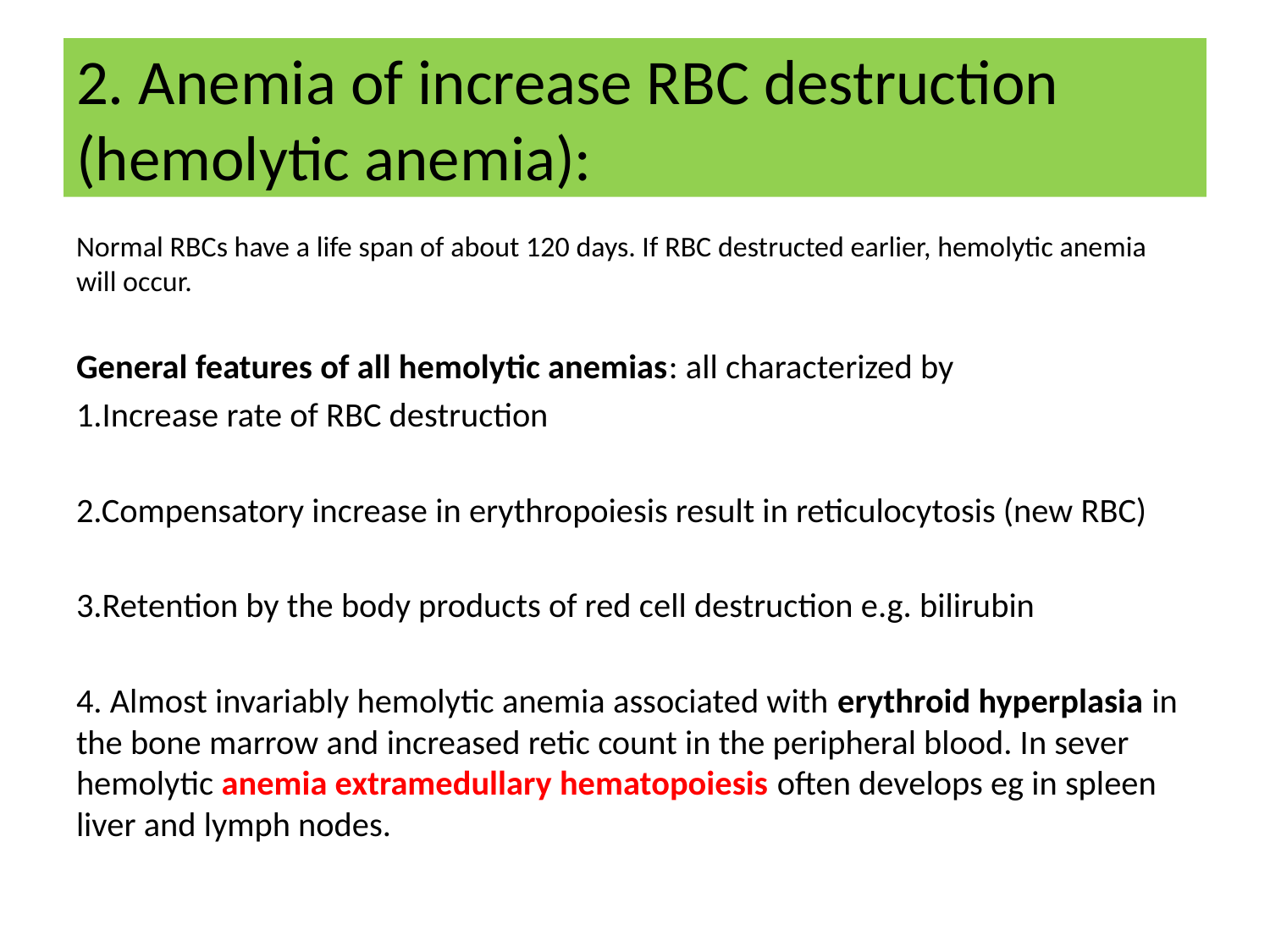

# 2. Anemia of increase RBC destruction (hemolytic anemia):
Normal RBCs have a life span of about 120 days. If RBC destructed earlier, hemolytic anemia will occur.

General features of all hemolytic anemias: all characterized by
1.Increase rate of RBC destruction

2.Compensatory increase in erythropoiesis result in reticulocytosis (new RBC)

3.Retention by the body products of red cell destruction e.g. bilirubin

4. Almost invariably hemolytic anemia associated with erythroid hyperplasia in the bone marrow and increased retic count in the peripheral blood. In sever hemolytic anemia extramedullary hematopoiesis often develops eg in spleen liver and lymph nodes.